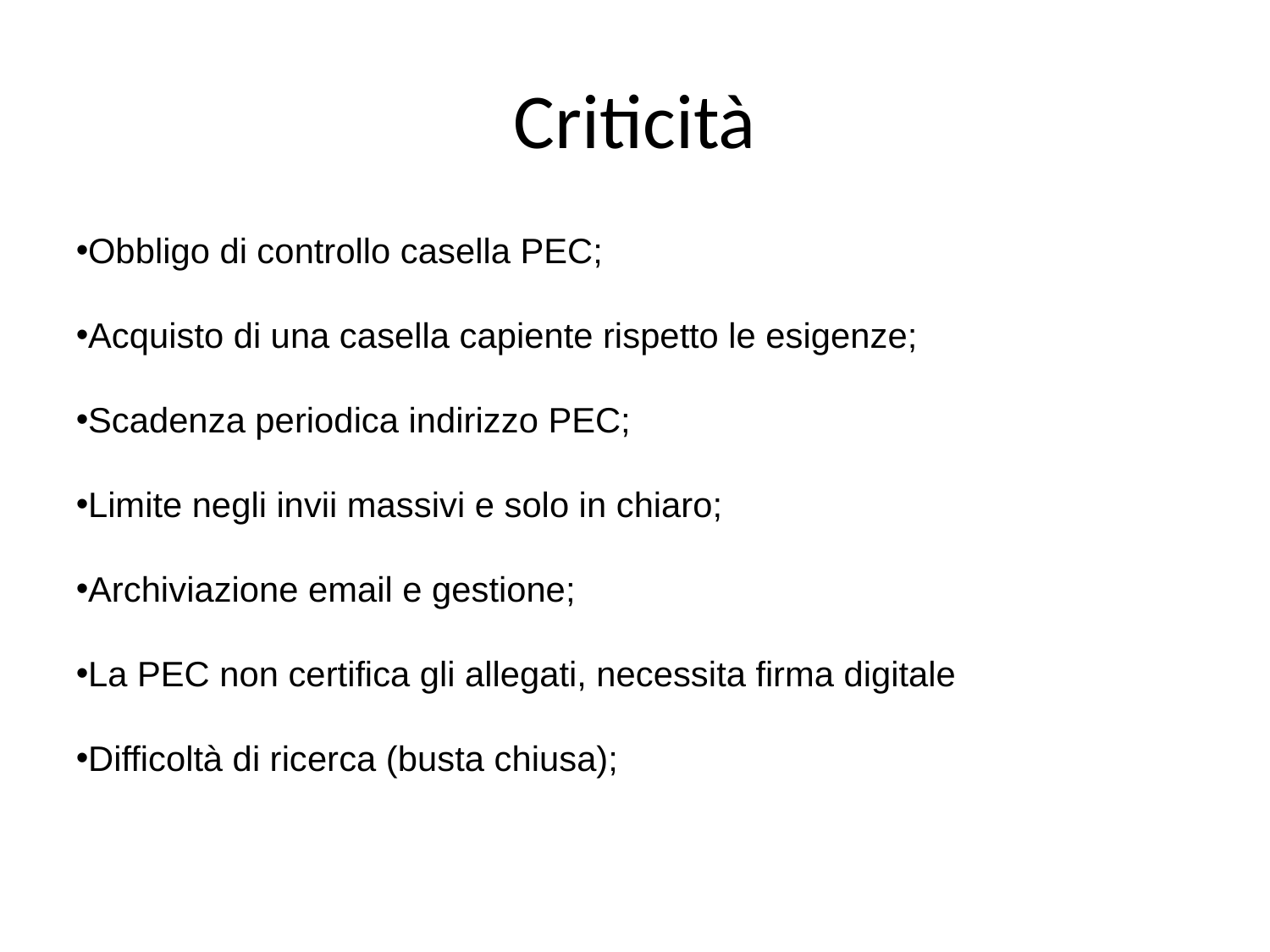

Criticità
Obbligo di controllo casella PEC;

Acquisto di una casella capiente rispetto le esigenze;

Scadenza periodica indirizzo PEC;

Limite negli invii massivi e solo in chiaro;

Archiviazione email e gestione;

La PEC non certifica gli allegati, necessita firma digitale

Difficoltà di ricerca (busta chiusa);